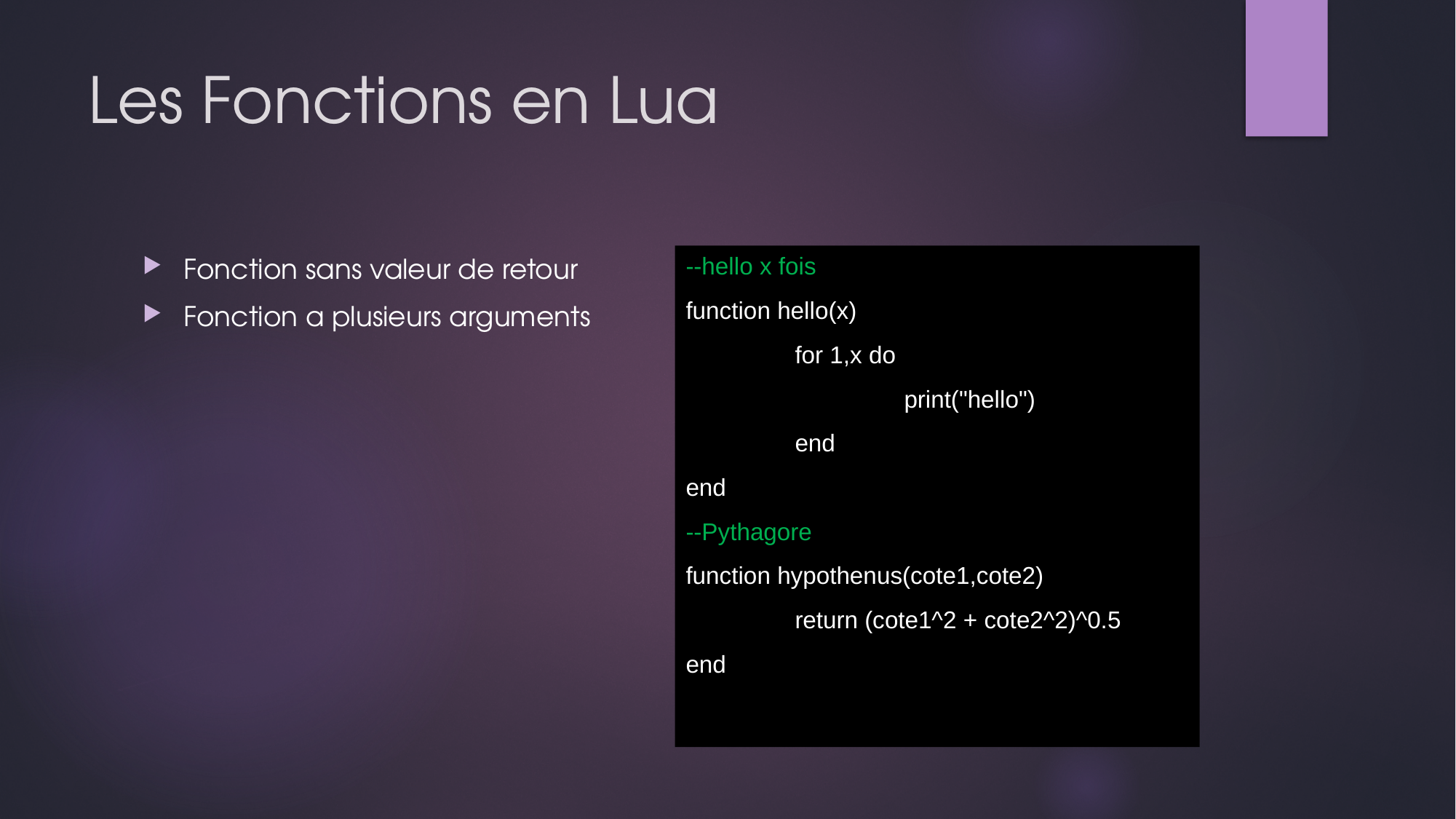

# Les Fonctions en Lua
--hello x fois
function hello(x)
	for 1,x do
		print("hello")
	end
end
--Pythagore
function hypothenus(cote1,cote2)
	return (cote1^2 + cote2^2)^0.5
end
Fonction sans valeur de retour
Fonction a plusieurs arguments